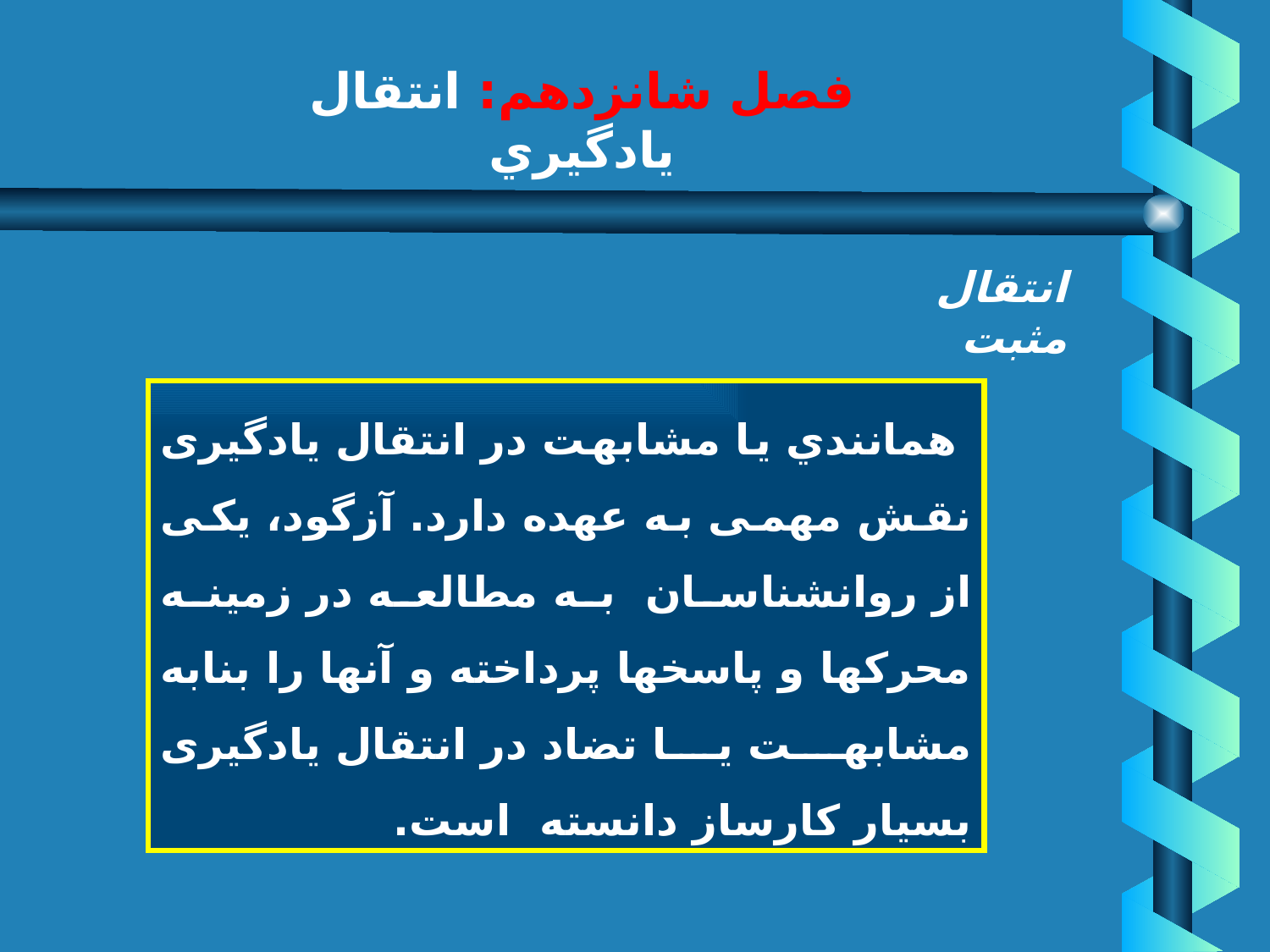

# فصل شانزدهم: انتقال يادگيري
انتقال مثبت
 همانندي يا مشابهت در انتقال يادگيرى نقش مهمى به عهده دارد. آزگود، يكى از روان‏شناسان  به مطالعه در زمينه محركها و پاسخها پرداخته و آنها را بنابه مشابهت يا تضاد در انتقال يادگيرى بسيار كارساز دانسته  است.